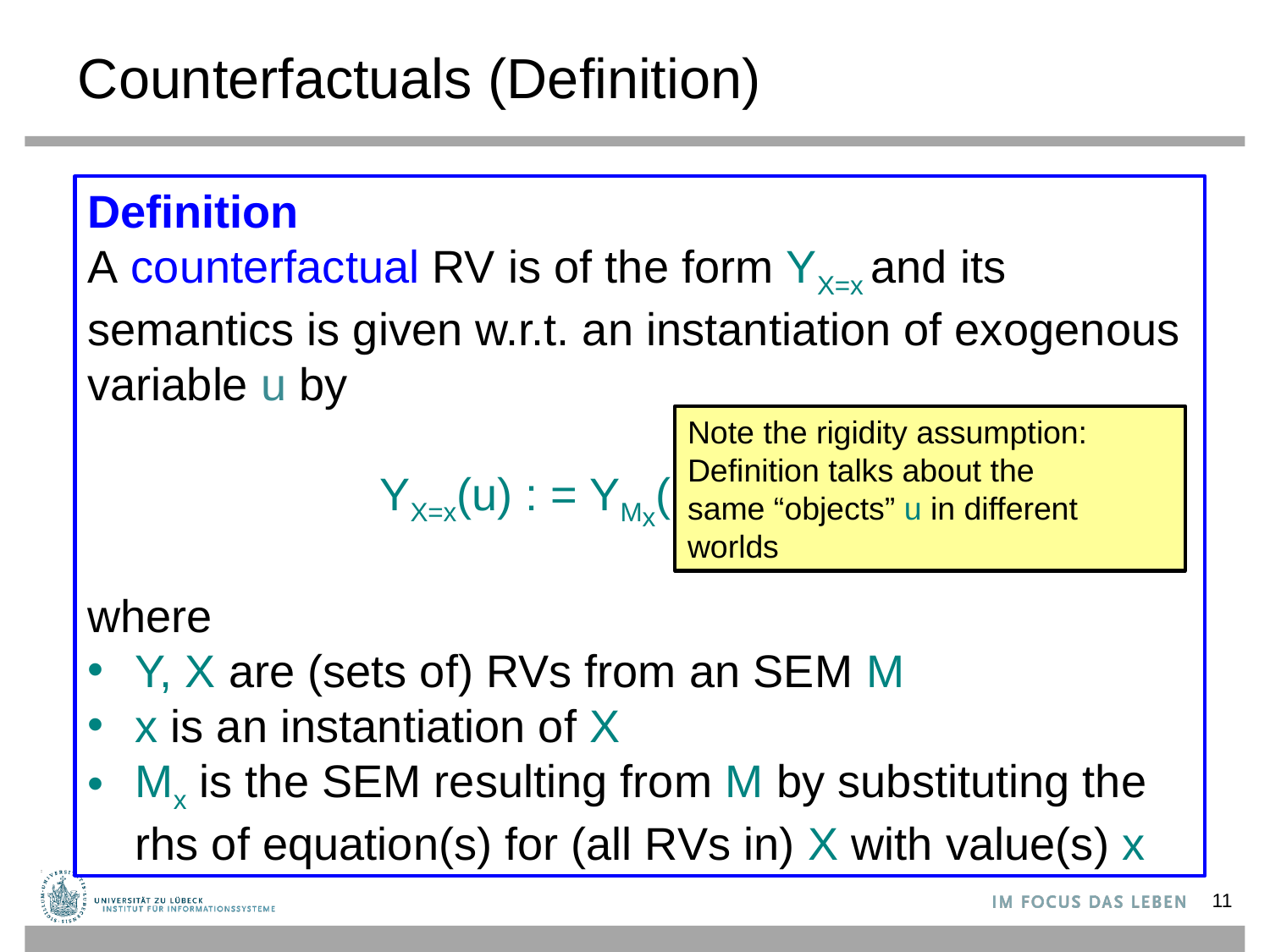

# Counterfactuals (Definition)
Definition
A counterfactual RV is of the form YX=x and its semantics is given w.r.t. an instantiation of exogenous variable u by

                       YX=x(u) : = YMx(u)

where
Y, X are (sets of) RVs from an SEM M
x is an instantiation of X
Mx is the SEM resulting from M by substituting the rhs of equation(s) for (all RVs in) X with value(s) x
Note the rigidity assumption:
Definition talks about the
same “objects” u in different worlds
11